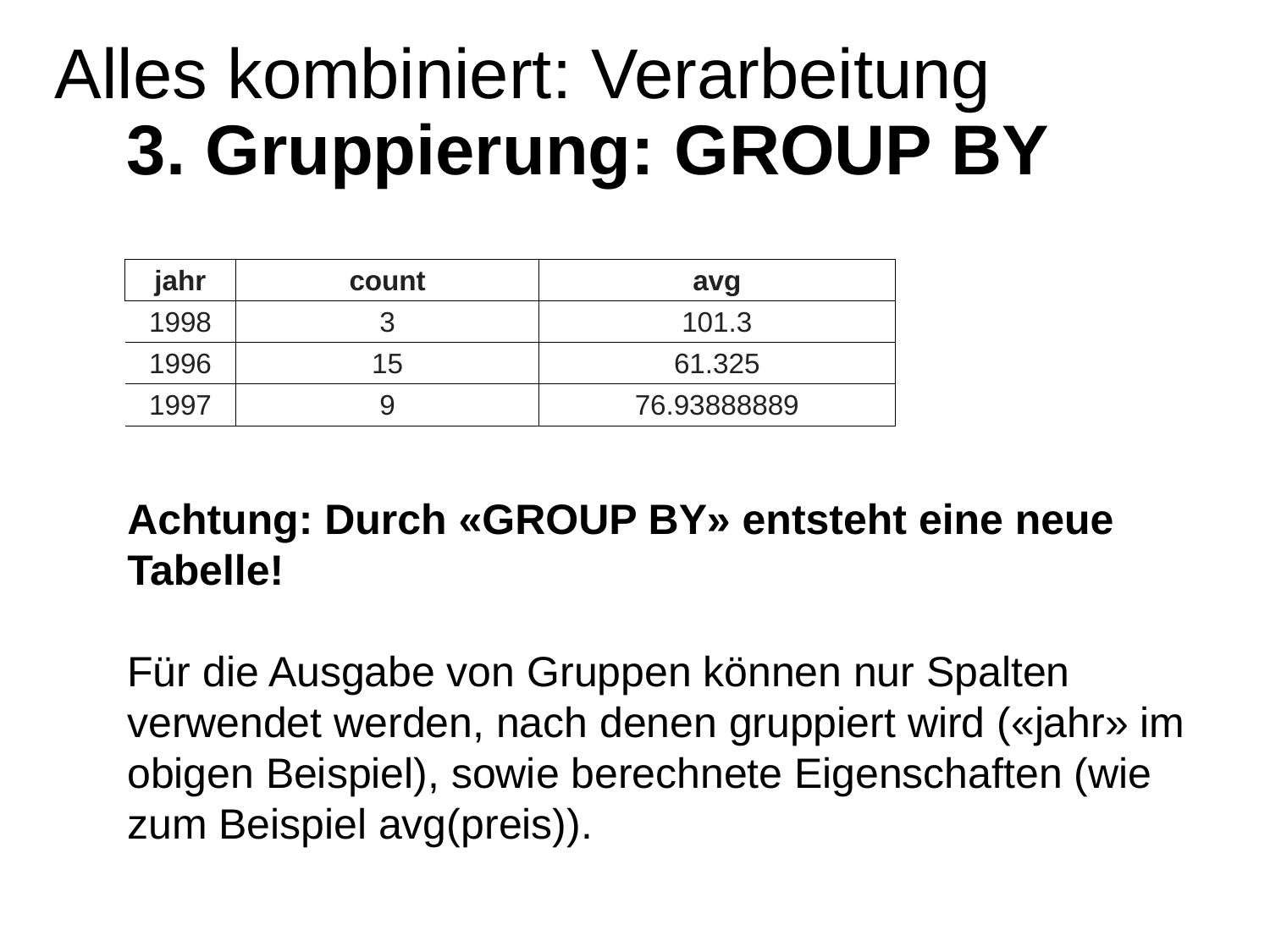

# Alles kombiniert: Verarbeitung 3. Gruppierung: GROUP BY
| jahr | count | avg |
| --- | --- | --- |
| 1998 | 3 | 101.3 |
| 1996 | 15 | 61.325 |
| 1997 | 9 | 76.93888889 |
Achtung: Durch «GROUP BY» entsteht eine neue Tabelle!

Für die Ausgabe von Gruppen können nur Spalten verwendet werden, nach denen gruppiert wird («jahr» im obigen Beispiel), sowie berechnete Eigenschaften (wie zum Beispiel avg(preis)).